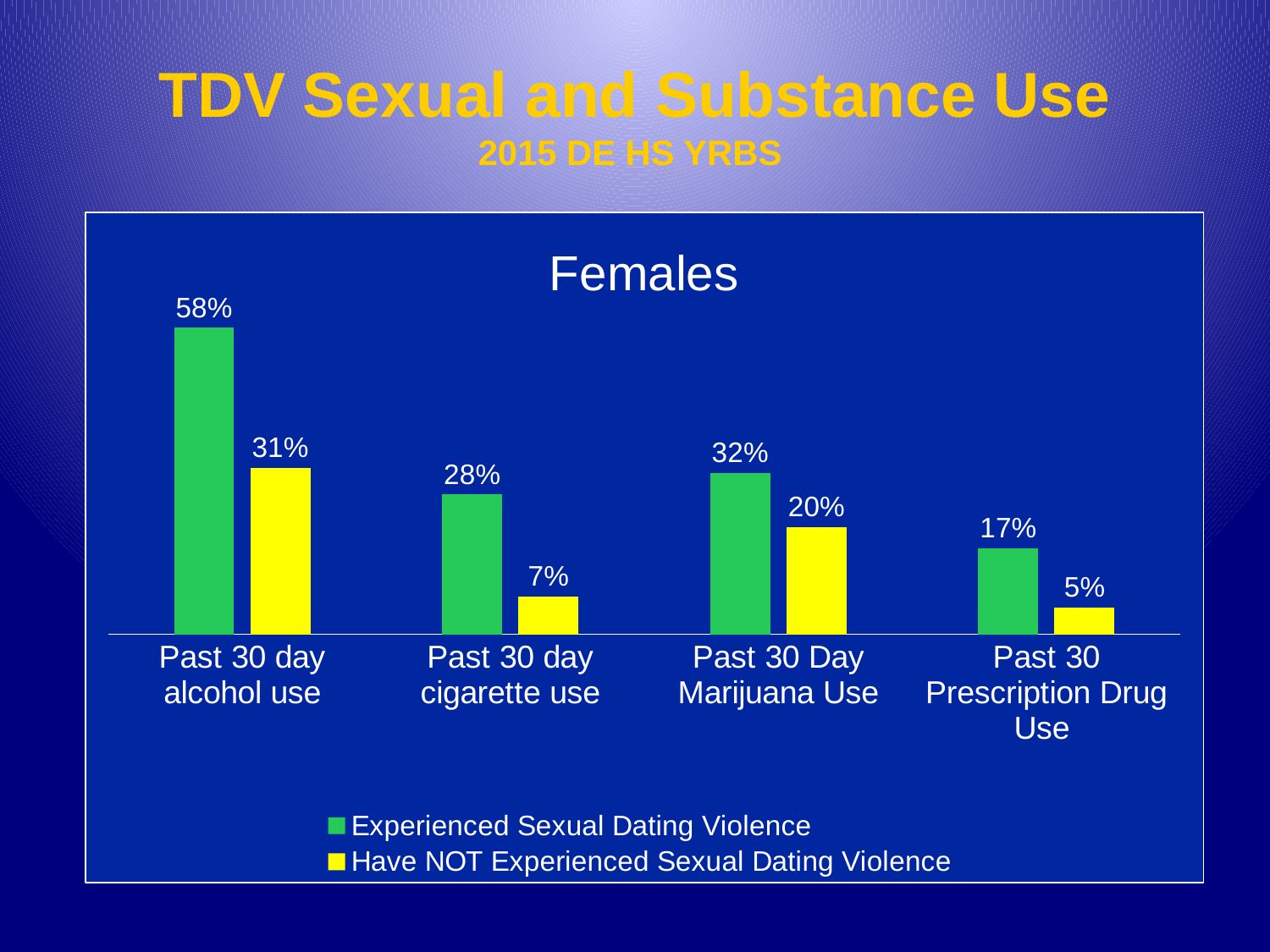

# TDV Sexual and Substance Use 2015 DE HS YRBS

### Chart: Females

| Category | Experienced Sexual Dating Violence  | Have NOT Experienced Sexual Dating Violence  |
|---|---|---|
| Past 30 day alcohol use | 0.57 | 0.31 |
| Past 30 day cigarette use | 0.26 | 0.07 |
| Past 30 Day Marijuana Use | 0.3 | 0.2 |
| Past 30 Prescription Drug Use  | 0.16 | 0.05 |